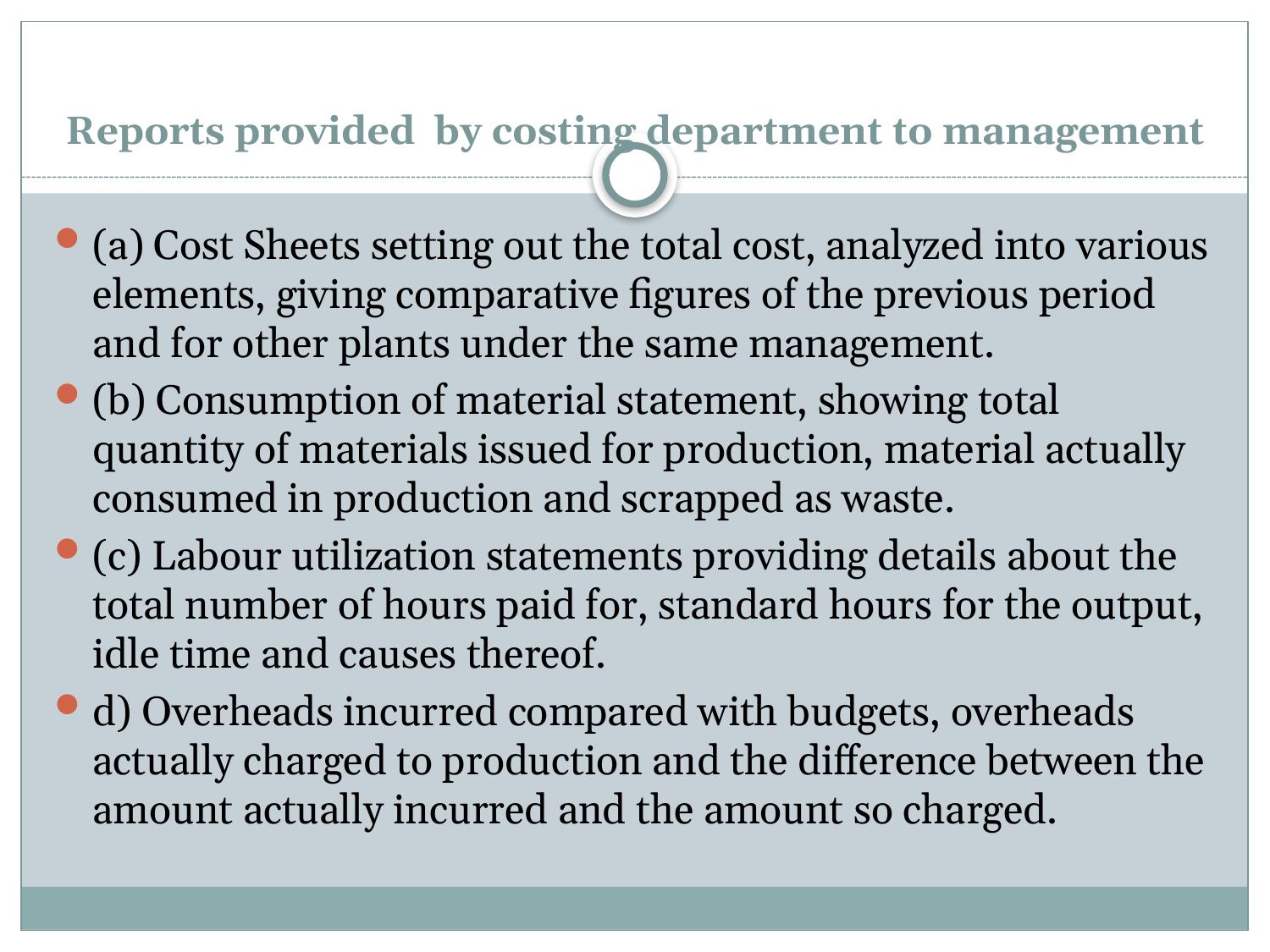

# Reports provided  by costing department to management
(a) Cost Sheets setting out the total cost, analyzed into various elements, giving comparative figures of the previous period and for other plants under the same management.
(b) Consumption of material statement, showing total quantity of materials issued for production, material actually consumed in production and scrapped as waste.
(c) Labour utilization statements providing details about the total number of hours paid for, standard hours for the output, idle time and causes thereof.
d) Overheads incurred compared with budgets, overheads actually charged to production and the difference between the amount actually incurred and the amount so charged.